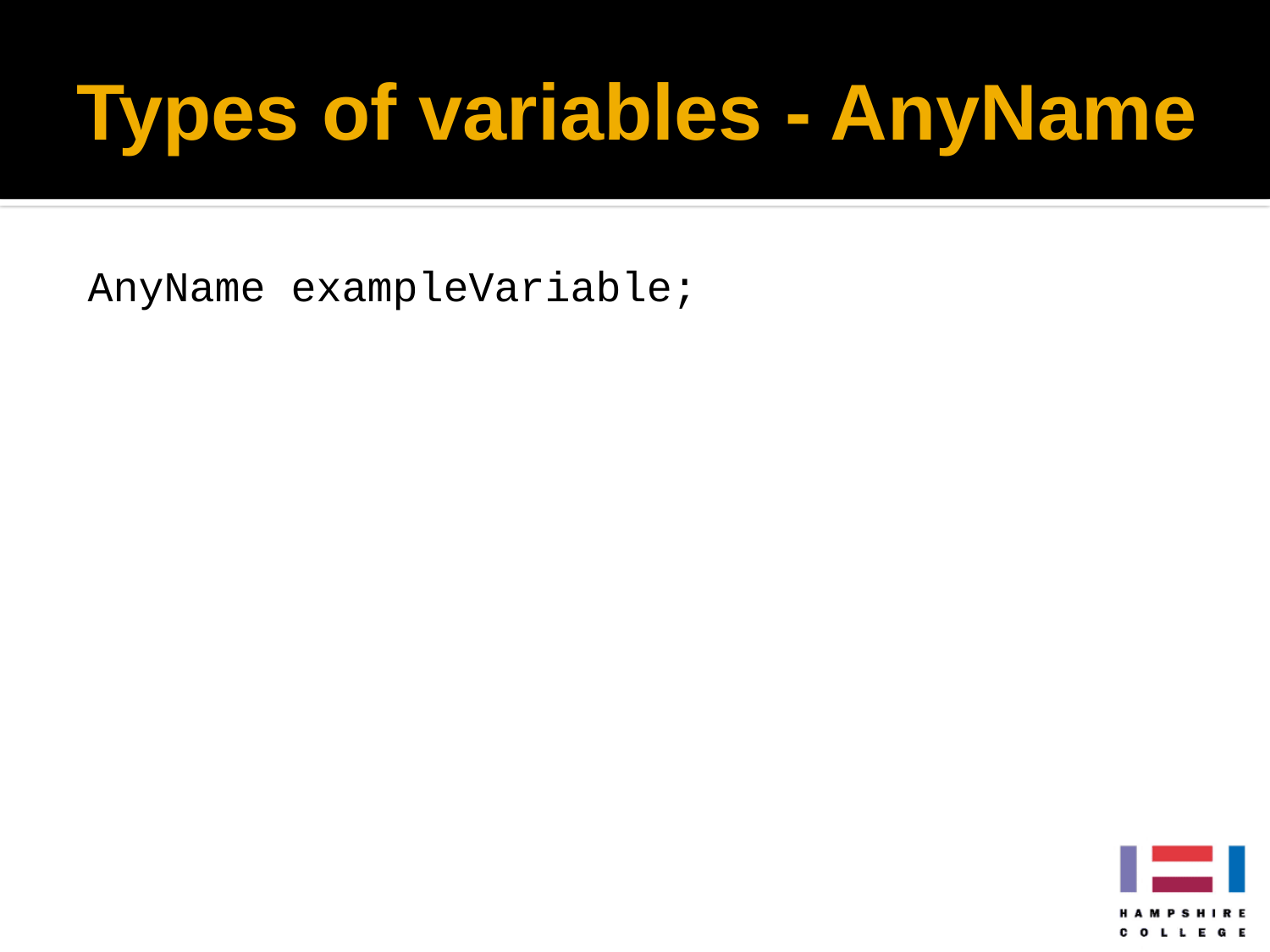

# Types of variables - AnyName
AnyName exampleVariable;